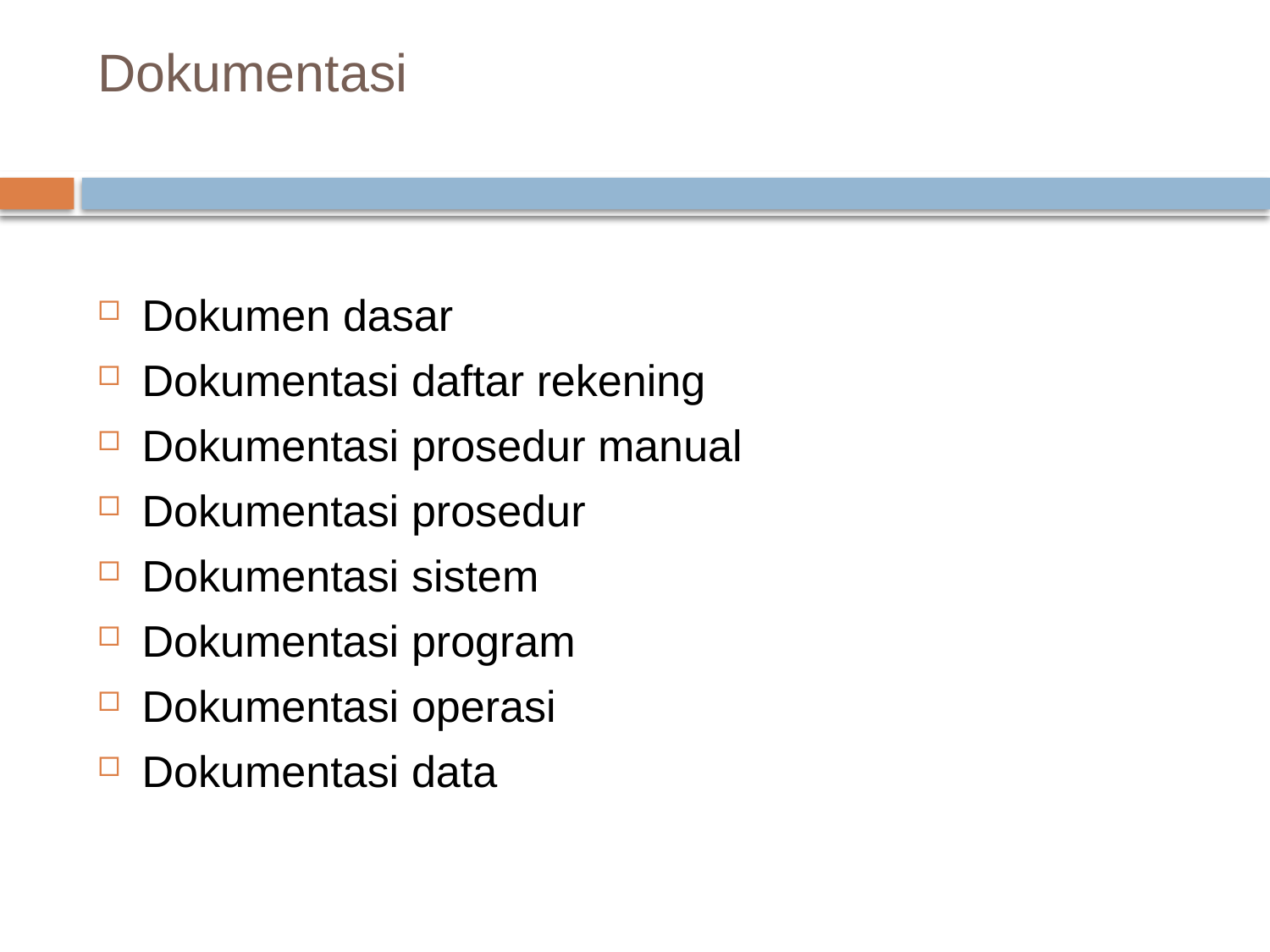

# Dokumentasi

Dokumen dasar
Dokumentasi daftar rekening
Dokumentasi prosedur manual
Dokumentasi prosedur
Dokumentasi sistem
Dokumentasi program
Dokumentasi operasi
Dokumentasi data